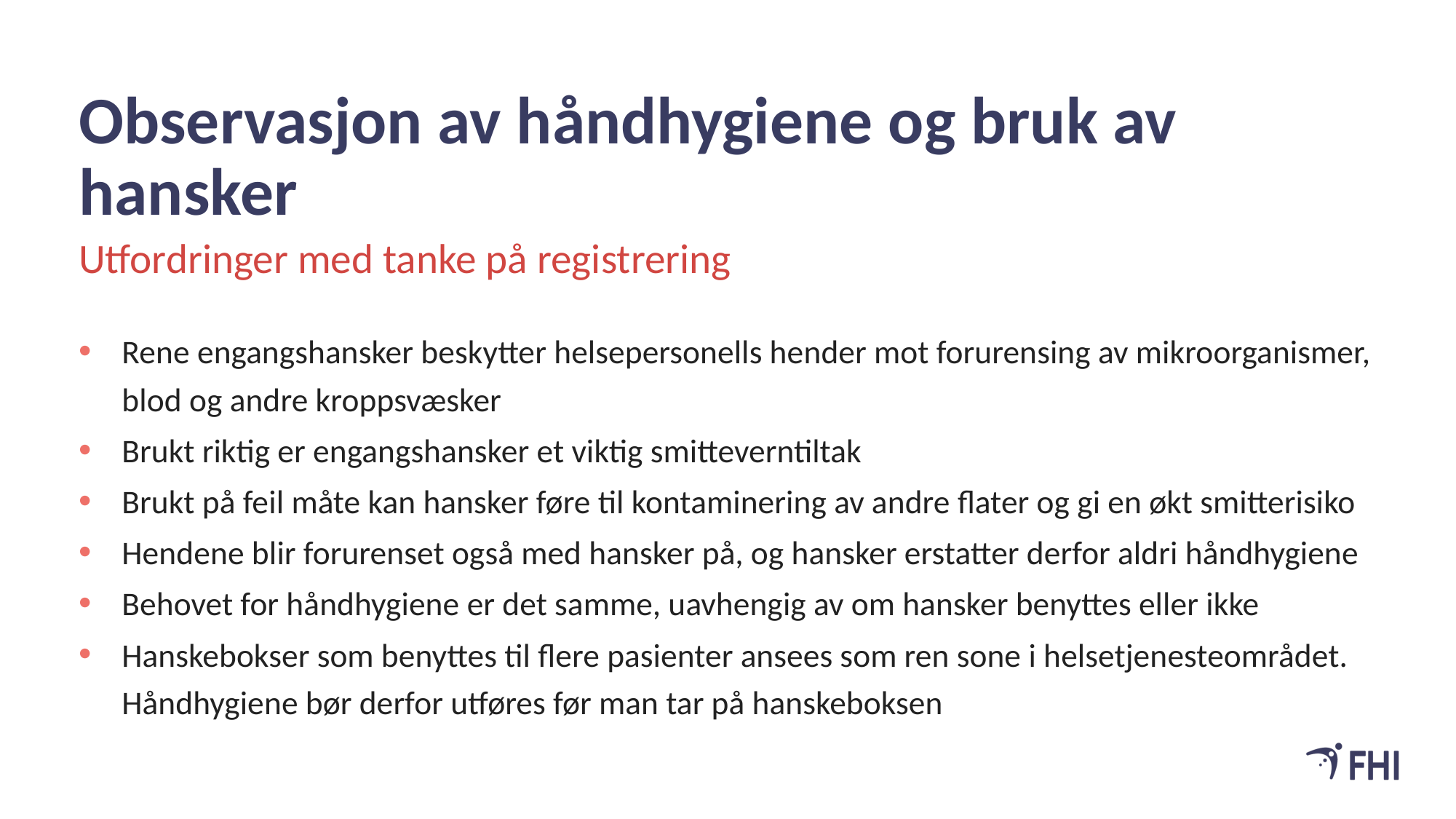

# Observasjon av håndhygiene og bruk av hansker
Utfordringer med tanke på registrering
Rene engangshansker beskytter helsepersonells hender mot forurensing av mikroorganismer, blod og andre kroppsvæsker
Brukt riktig er engangshansker et viktig smitteverntiltak
Brukt på feil måte kan hansker føre til kontaminering av andre flater og gi en økt smitterisiko
Hendene blir forurenset også med hansker på, og hansker erstatter derfor aldri håndhygiene
Behovet for håndhygiene er det samme, uavhengig av om hansker benyttes eller ikke
Hanskebokser som benyttes til flere pasienter ansees som ren sone i helsetjenesteområdet. Håndhygiene bør derfor utføres før man tar på hanskeboksen